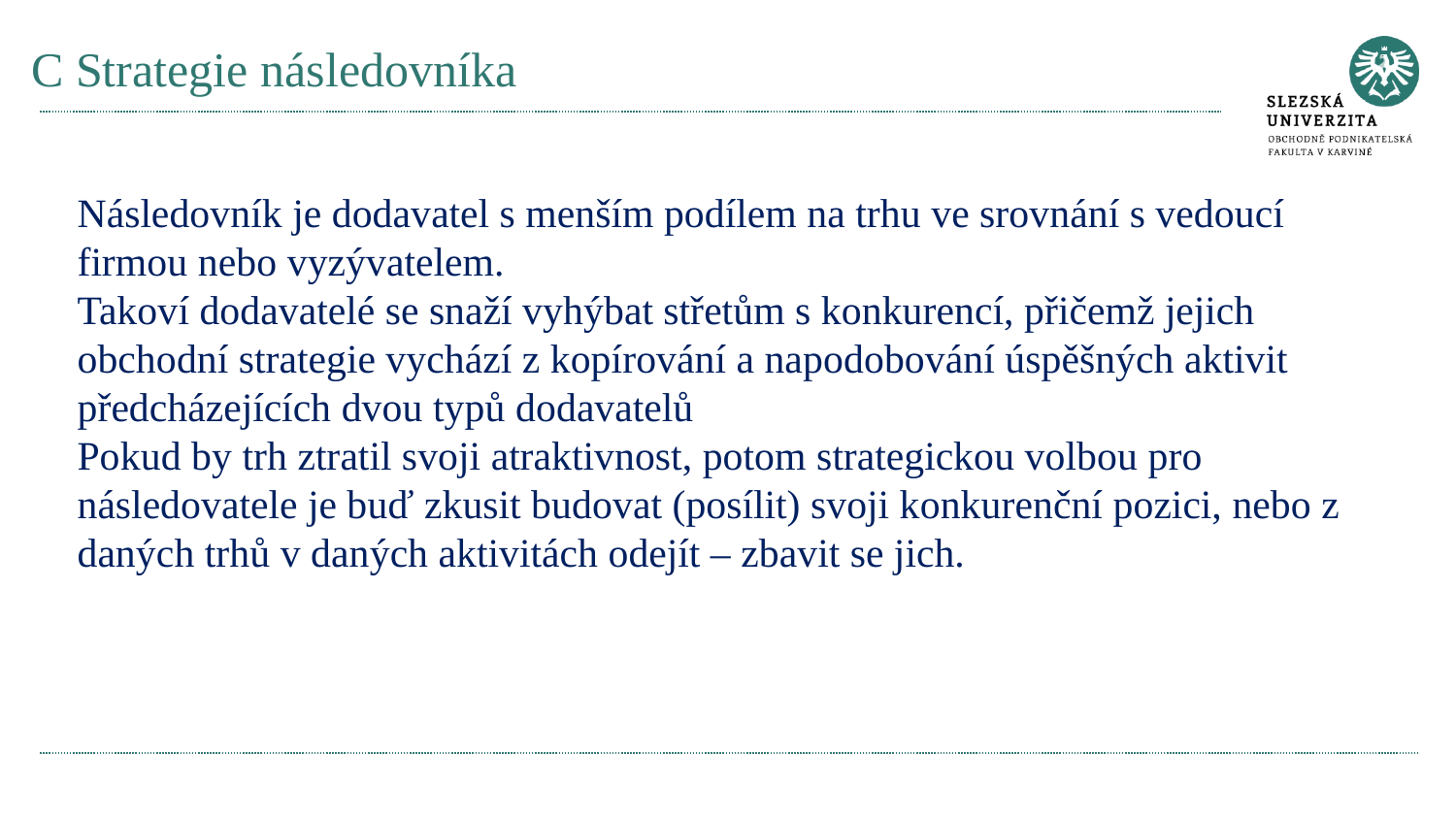

# C Strategie následovníka
Následovník je dodavatel s menším podílem na trhu ve srovnání s vedoucí firmou nebo vyzývatelem.
Takoví dodavatelé se snaží vyhýbat střetům s konkurencí, přičemž jejich obchodní strategie vychází z kopírování a napodobování úspěšných aktivit předcházejících dvou typů dodavatelů
Pokud by trh ztratil svoji atraktivnost, potom strategickou volbou pro následovatele je buď zkusit budovat (posílit) svoji konkurenční pozici, nebo z daných trhů v daných aktivitách odejít – zbavit se jich.